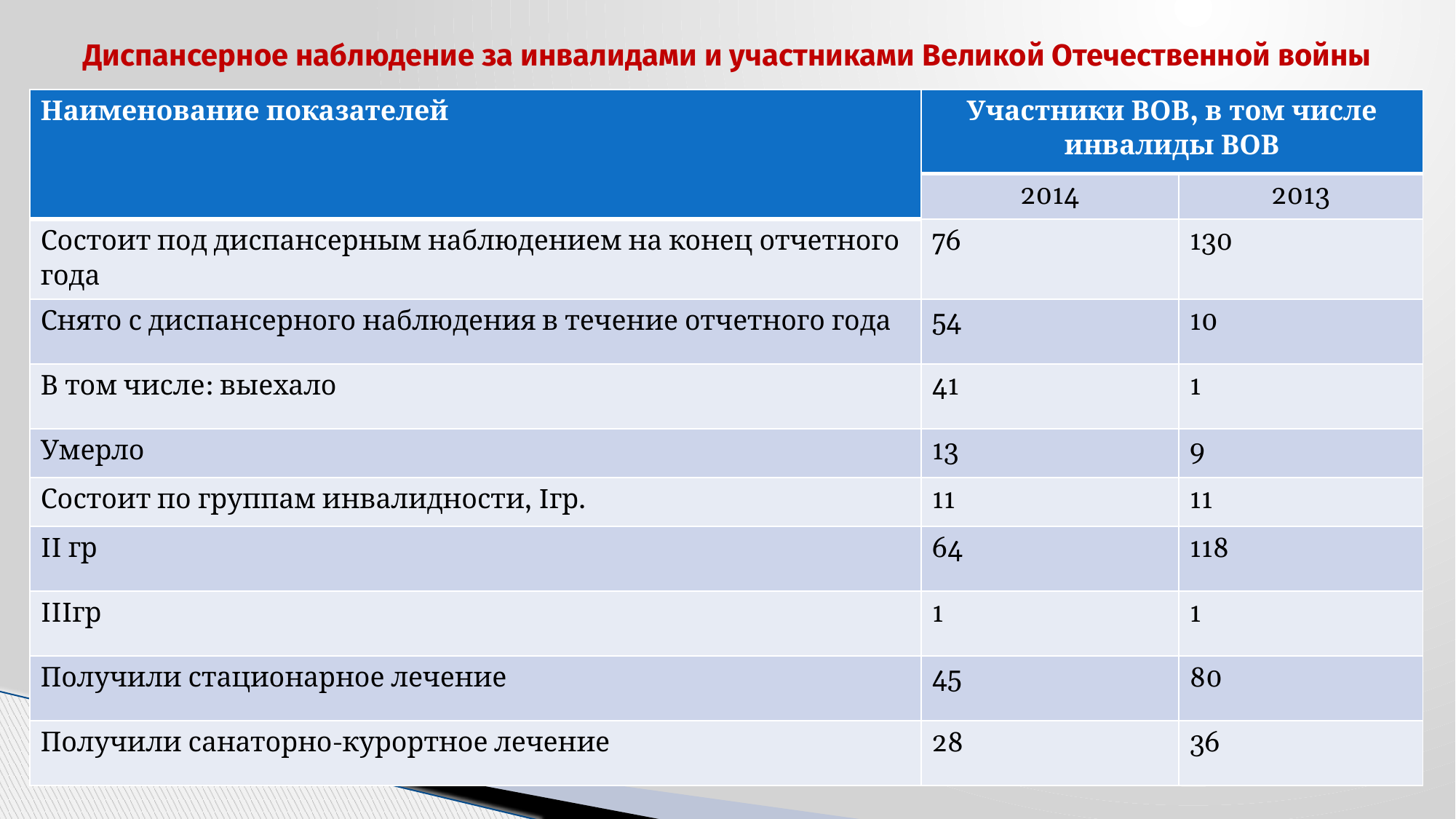

# Диспансерное наблюдение за инвалидами и участниками Великой Отечественной войны
| Наименование показателей | Участники ВОВ, в том числе инвалиды ВОВ |  |
| --- | --- | --- |
|  | 2014 | 2013 |
| Состоит под диспансерным наблюдением на конец отчетного года | 76 | 130 |
| Снято с диспансерного наблюдения в течение отчетного года | 54 | 10 |
| В том числе: выехало | 41 | 1 |
| Умерло | 13 | 9 |
| Состоит по группам инвалидности, Iгр. | 11 | 11 |
| II гр | 64 | 118 |
| IIIгр | 1 | 1 |
| Получили стационарное лечение | 45 | 80 |
| Получили санаторно-курортное лечение | 28 | 36 |